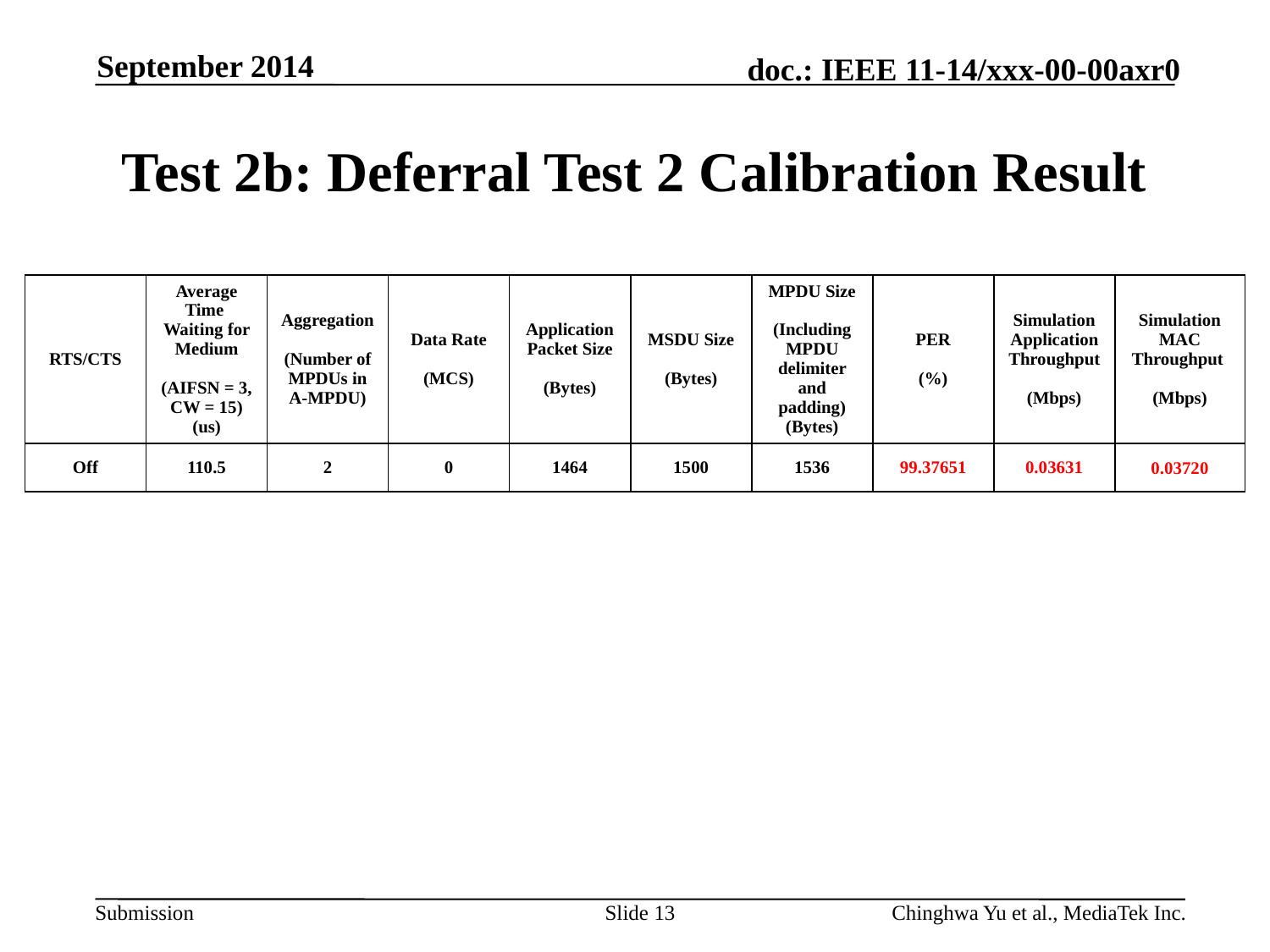

September 2014
# Test 2b: Deferral Test 2 Calibration Result
| RTS/CTS | Average Time Waiting for Medium (AIFSN = 3, CW = 15) (us) | Aggregation (Number of MPDUs in A-MPDU) | Data Rate (MCS) | Application Packet Size (Bytes) | MSDU Size (Bytes) | MPDU Size (Including MPDU delimiter and padding) (Bytes) | PER (%) | Simulation Application Throughput (Mbps) | Simulation MAC Throughput (Mbps) |
| --- | --- | --- | --- | --- | --- | --- | --- | --- | --- |
| Off | 110.5 | 2 | 0 | 1464 | 1500 | 1536 | 99.37651 | 0.03631 | 0.03720 |
Slide 13
Chinghwa Yu et al., MediaTek Inc.